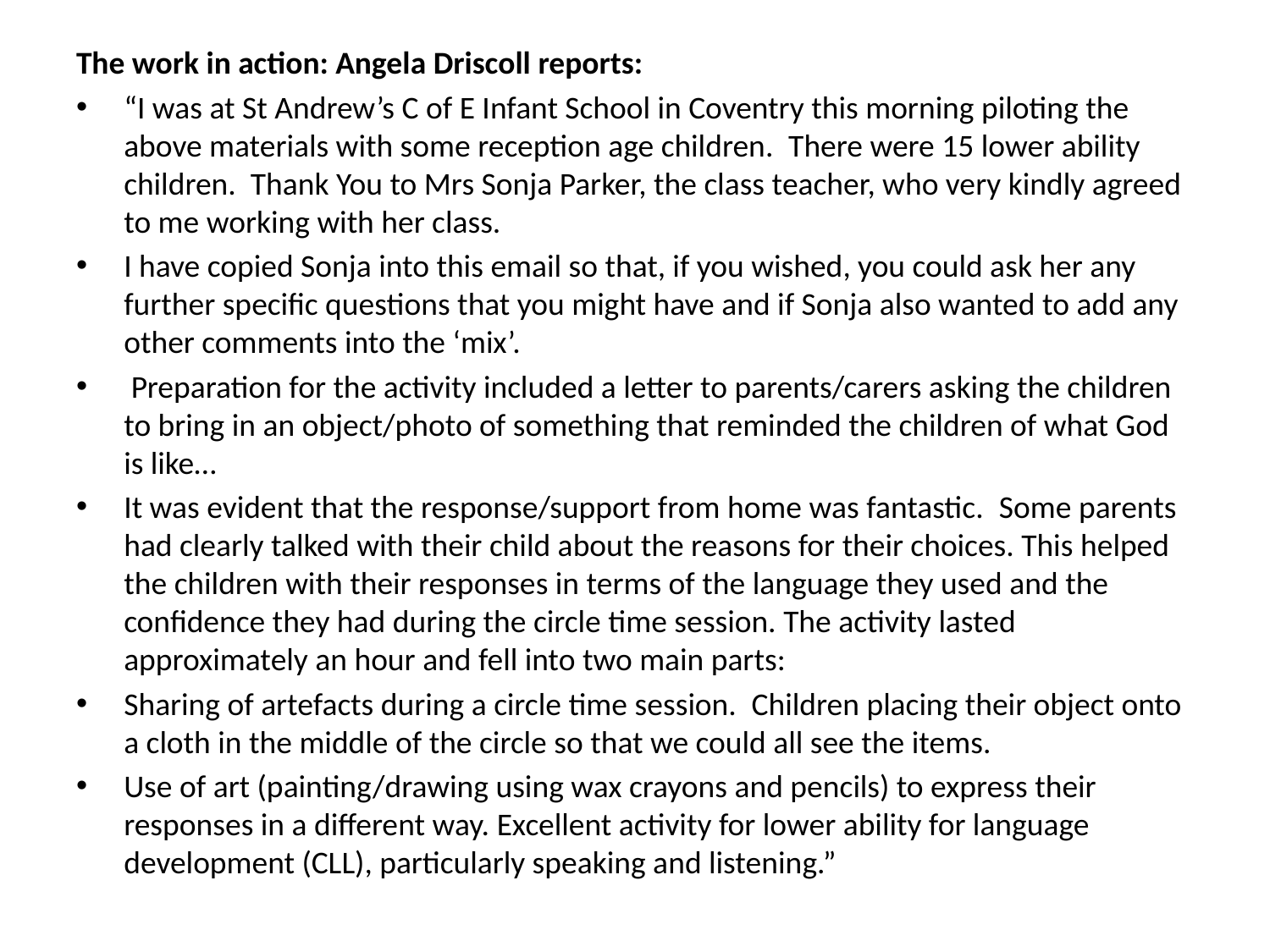

The work in action: Angela Driscoll reports:
“I was at St Andrew’s C of E Infant School in Coventry this morning piloting the above materials with some reception age children.  There were 15 lower ability children.  Thank You to Mrs Sonja Parker, the class teacher, who very kindly agreed to me working with her class.
I have copied Sonja into this email so that, if you wished, you could ask her any further specific questions that you might have and if Sonja also wanted to add any other comments into the ‘mix’.
 Preparation for the activity included a letter to parents/carers asking the children to bring in an object/photo of something that reminded the children of what God is like…
It was evident that the response/support from home was fantastic.  Some parents had clearly talked with their child about the reasons for their choices. This helped the children with their responses in terms of the language they used and the confidence they had during the circle time session. The activity lasted approximately an hour and fell into two main parts:
Sharing of artefacts during a circle time session.  Children placing their object onto a cloth in the middle of the circle so that we could all see the items.
Use of art (painting/drawing using wax crayons and pencils) to express their responses in a different way. Excellent activity for lower ability for language development (CLL), particularly speaking and listening.”